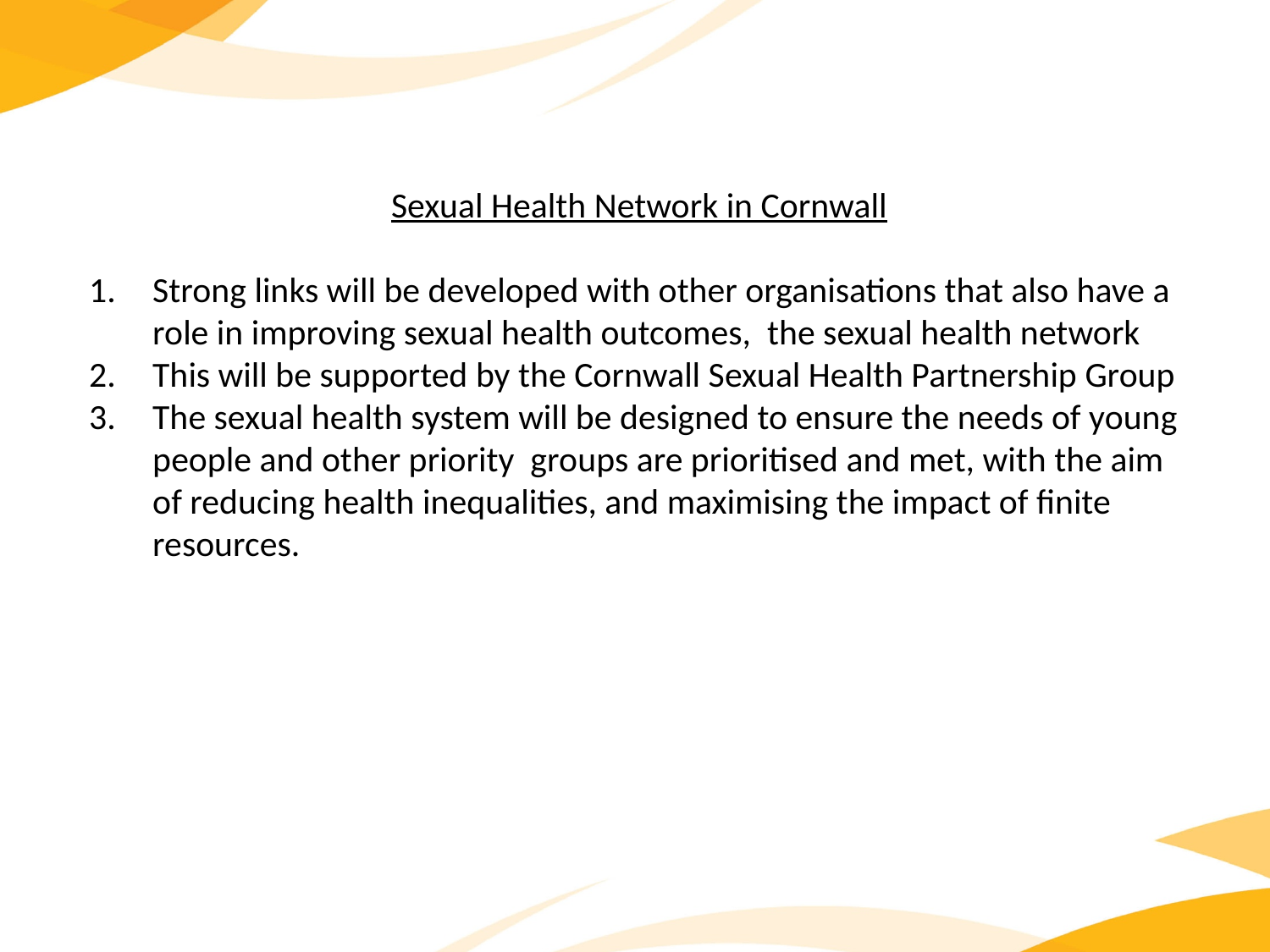

Sexual Health Network in Cornwall

Strong links will be developed with other organisations that also have a role in improving sexual health outcomes,  the sexual health network
This will be supported by the Cornwall Sexual Health Partnership Group
The sexual health system will be designed to ensure the needs of young people and other priority  groups are prioritised and met, with the aim of reducing health inequalities, and maximising the impact of finite resources.